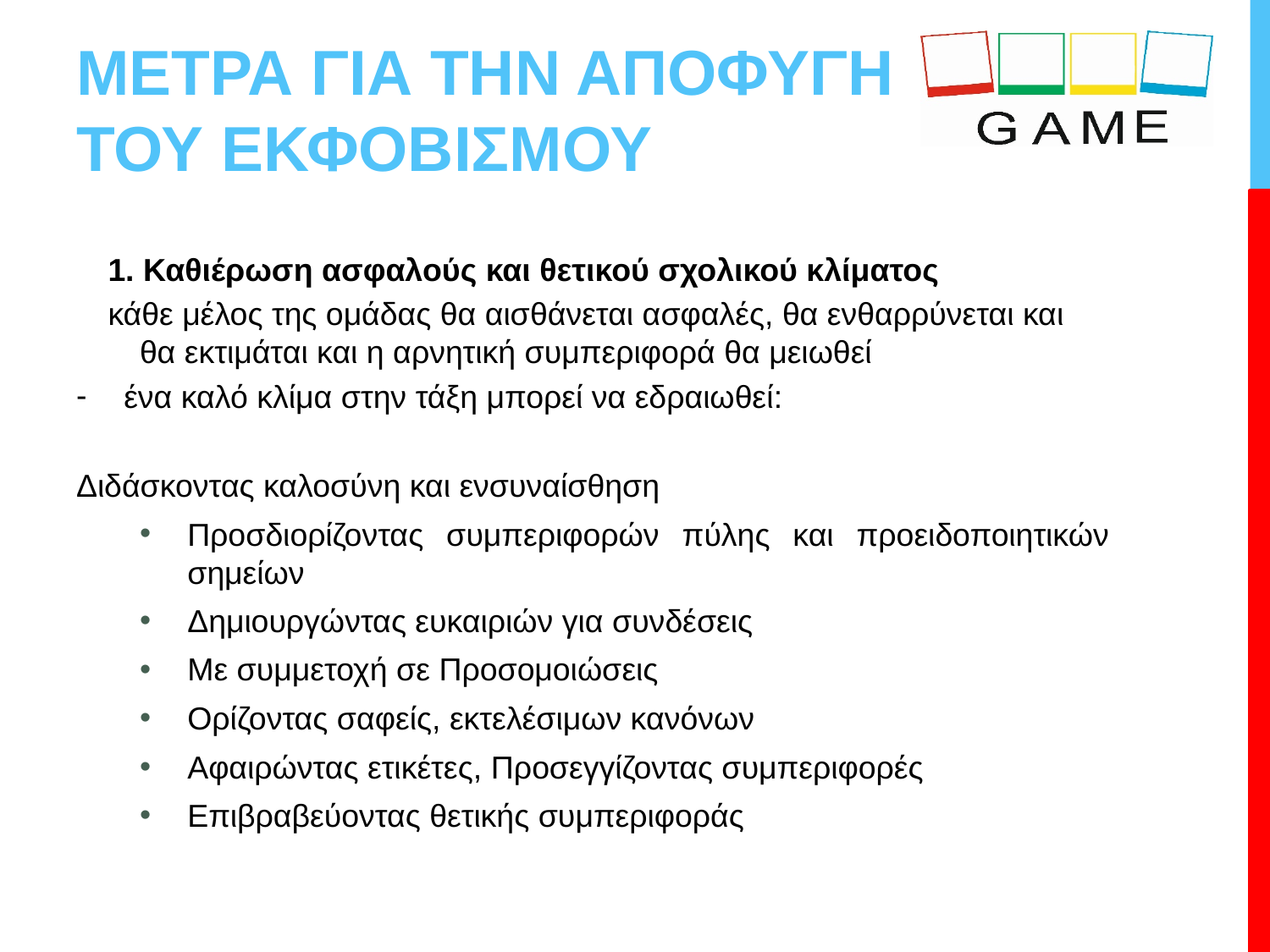

# ΜΕΤΡΑ ΓΙΑ ΤΗΝ ΑΠΟΦΥΓΗ ΤΟΥ ΕΚΦΟΒΙΣΜΟΥ
1. Καθιέρωση ασφαλούς και θετικού σχολικού κλίματος
κάθε μέλος της ομάδας θα αισθάνεται ασφαλές, θα ενθαρρύνεται και θα εκτιμάται και η αρνητική συμπεριφορά θα μειωθεί
ένα καλό κλίμα στην τάξη μπορεί να εδραιωθεί:

Διδάσκοντας καλοσύνη και ενσυναίσθηση
Προσδιορίζοντας συμπεριφορών πύλης και προειδοποιητικών σημείων
Δημιουργώντας ευκαιριών για συνδέσεις
Με συμμετοχή σε Προσομοιώσεις
Ορίζοντας σαφείς, εκτελέσιμων κανόνων
Αφαιρώντας ετικέτες, Προσεγγίζοντας συμπεριφορές
Επιβραβεύοντας θετικής συμπεριφοράς